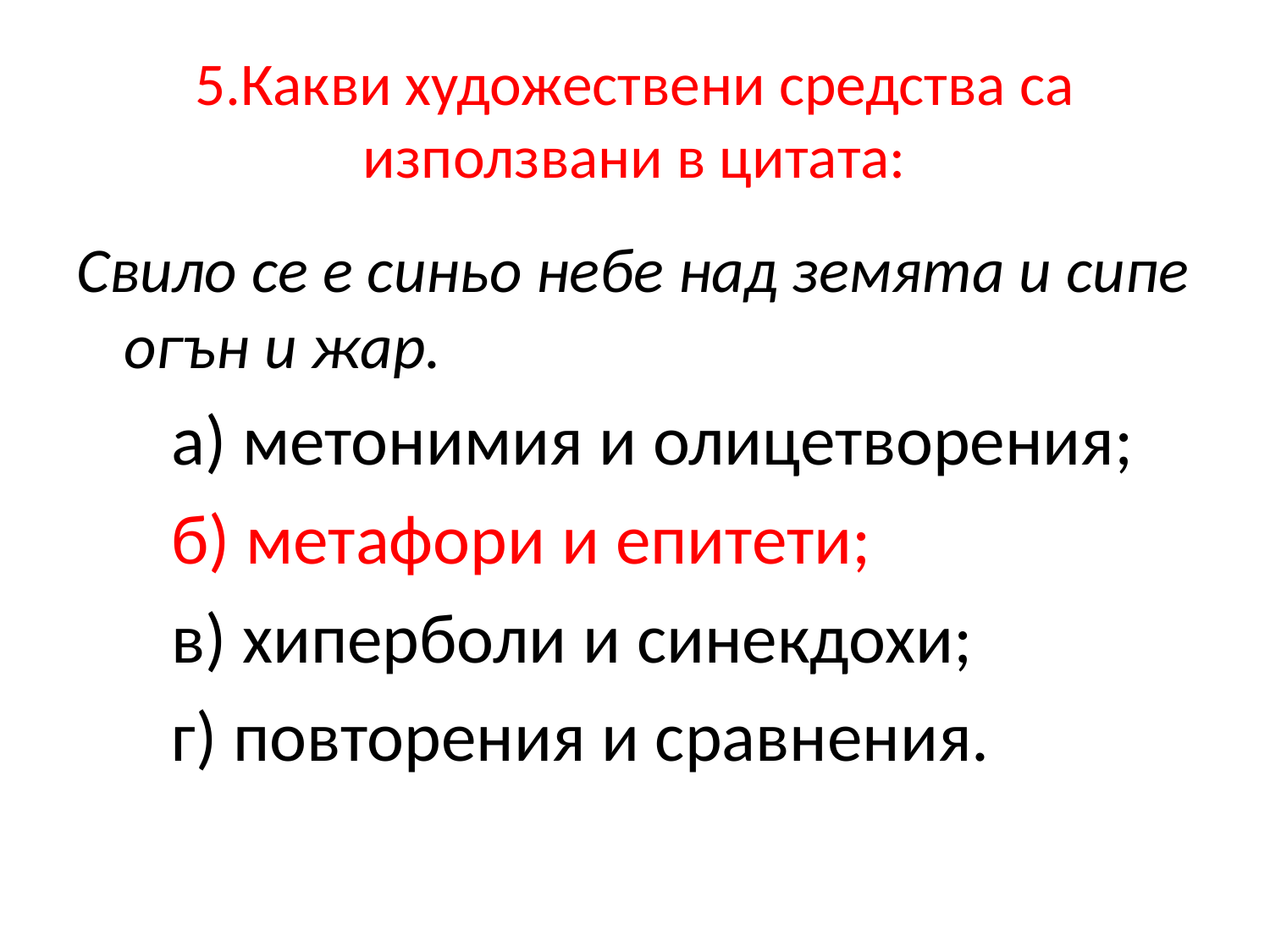

# 5.Какви художествени средства са използвани в цитата:
Свило се е синьо небе над земята и сипе огън и жар.
      а) метонимия и олицетворения;
      б) метафори и епитети;
      в) хиперболи и синекдохи;
      г) повторения и сравнения.